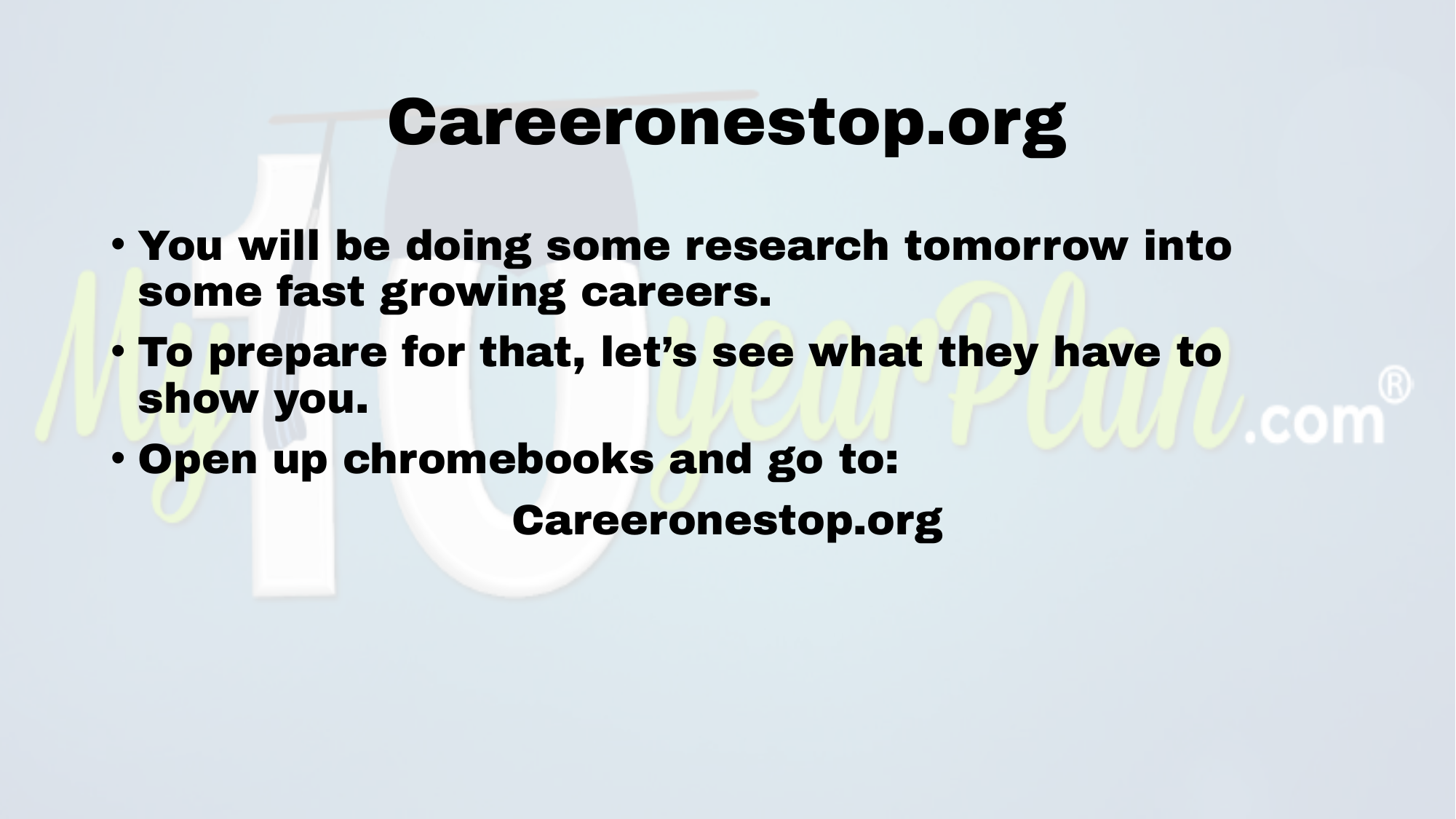

# Careeronestop.org
You will be doing some research tomorrow into some fast growing careers.
To prepare for that, let’s see what they have to show you.
Open up chromebooks and go to:
Careeronestop.org